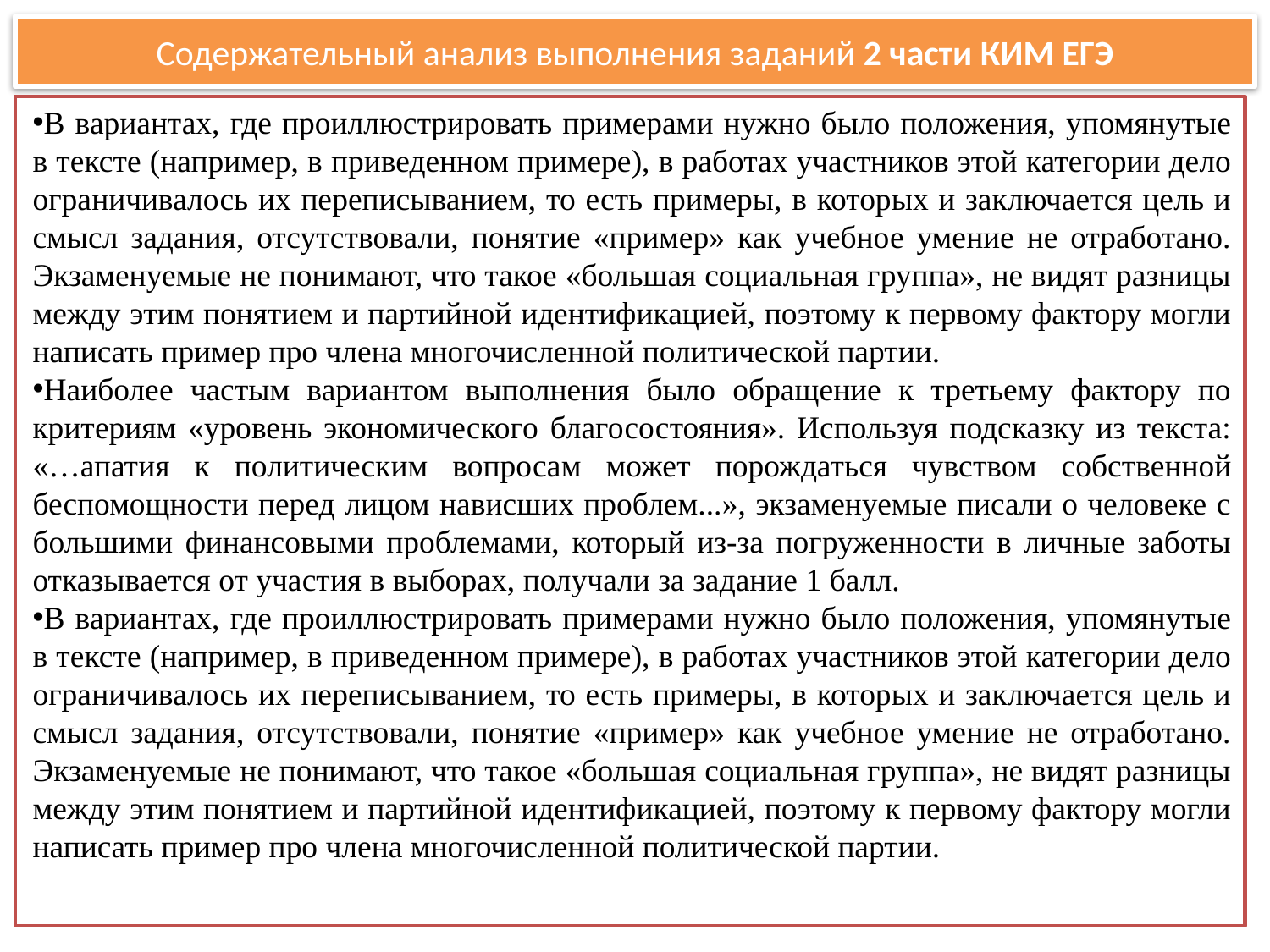

# Содержательный анализ выполнения заданий 2 части КИМ ЕГЭ
В вариантах, где проиллюстрировать примерами нужно было положения, упомянутые в тексте (например, в приведенном примере), в работах участников этой категории дело ограничивалось их переписыванием, то есть примеры, в которых и заключается цель и смысл задания, отсутствовали, понятие «пример» как учебное умение не отработано. Экзаменуемые не понимают, что такое «большая социальная группа», не видят разницы между этим понятием и партийной идентификацией, поэтому к первому фактору могли написать пример про члена многочисленной политической партии.
Наиболее частым вариантом выполнения было обращение к третьему фактору по критериям «уровень экономического благосостояния». Используя подсказку из текста: «…апатия к политическим вопросам может порождаться чувством собственной беспомощности перед лицом нависших проблем...», экзаменуемые писали о человеке с большими финансовыми проблемами, который из-за погруженности в личные заботы отказывается от участия в выборах, получали за задание 1 балл.
В вариантах, где проиллюстрировать примерами нужно было положения, упомянутые в тексте (например, в приведенном примере), в работах участников этой категории дело ограничивалось их переписыванием, то есть примеры, в которых и заключается цель и смысл задания, отсутствовали, понятие «пример» как учебное умение не отработано. Экзаменуемые не понимают, что такое «большая социальная группа», не видят разницы между этим понятием и партийной идентификацией, поэтому к первому фактору могли написать пример про члена многочисленной политической партии.